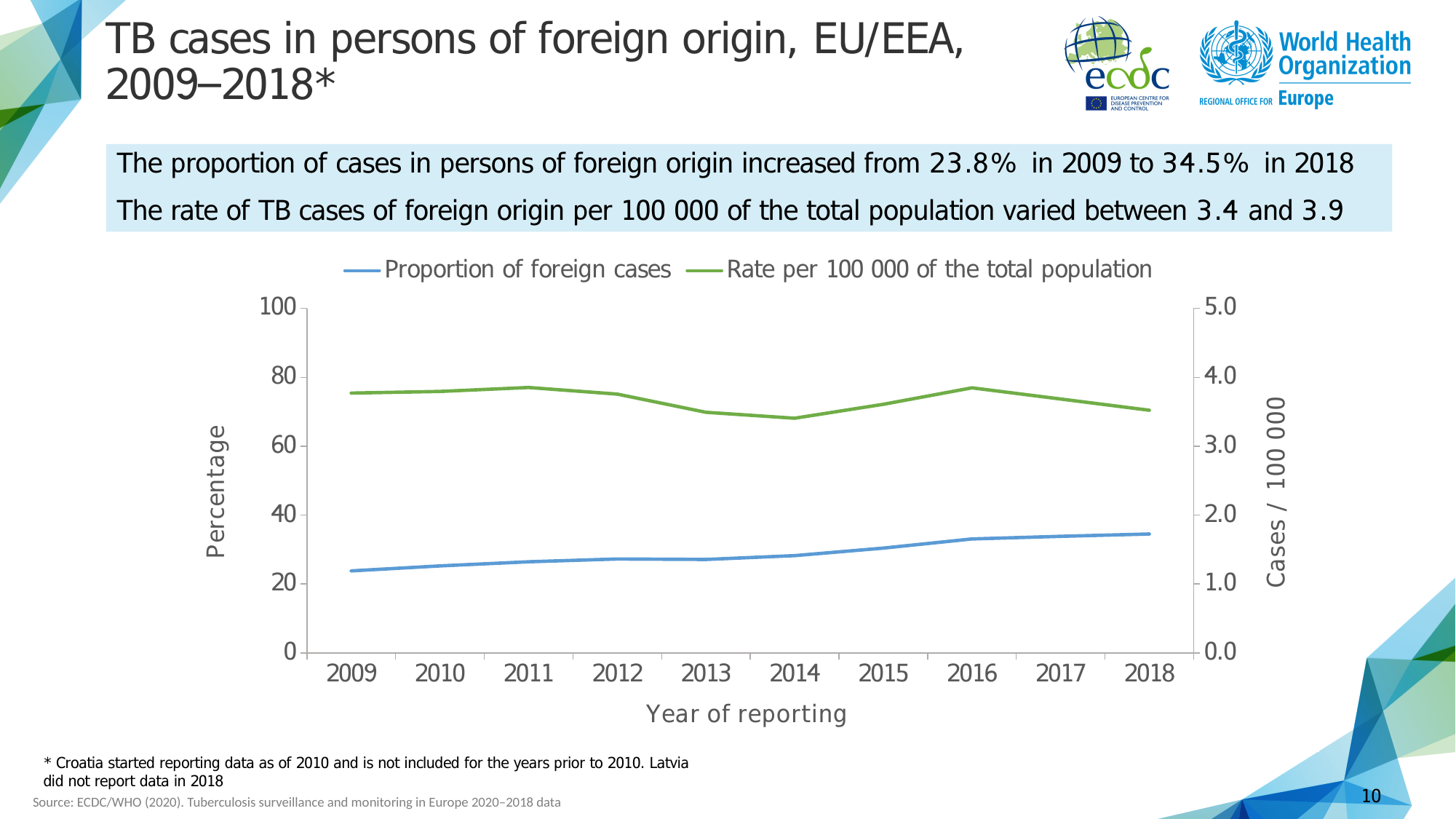

# TB cases in persons of foreign origin, EU/EEA, 2009–2018*
The proportion of cases in persons of foreign origin increased from 23.8% in 2009 to 34.5% in 2018

The rate of TB cases of foreign origin per 100 000 of the total population varied between 3.4 and 3.9

### Chart

| Category |  | Rate per 100 000 of the total population |
|---|---|---|
| 2009 | 23.814127514250558 | 3.771265327498375 |
| 2010 | 25.260249577708233 | 3.7945849893318777 |
| 2011 | 26.457193053584703 | 3.8519223003778356 |
| 2012 | 27.27920837254399 | 3.755867298517984 |
| 2013 | 27.131488047232832 | 3.492154735327644 |
| 2014 | 28.248139760595276 | 3.4060464933908765 |
| 2015 | 30.43364124103759 | 3.608381642020202 |
| 2016 | 33.08545227177991 | 3.8473116086596915 |
| 2017 | 33.843776092092874 | 3.684857693643024 |
| 2018 | 34.51628769248231 | 3.521976298222932 |
* Croatia started reporting data as of 2010 and is not included for the years prior to 2010. Latvia did not report data in 2018
10
Source: ECDC/WHO (2020). Tuberculosis surveillance and monitoring in Europe 2020–2018 data